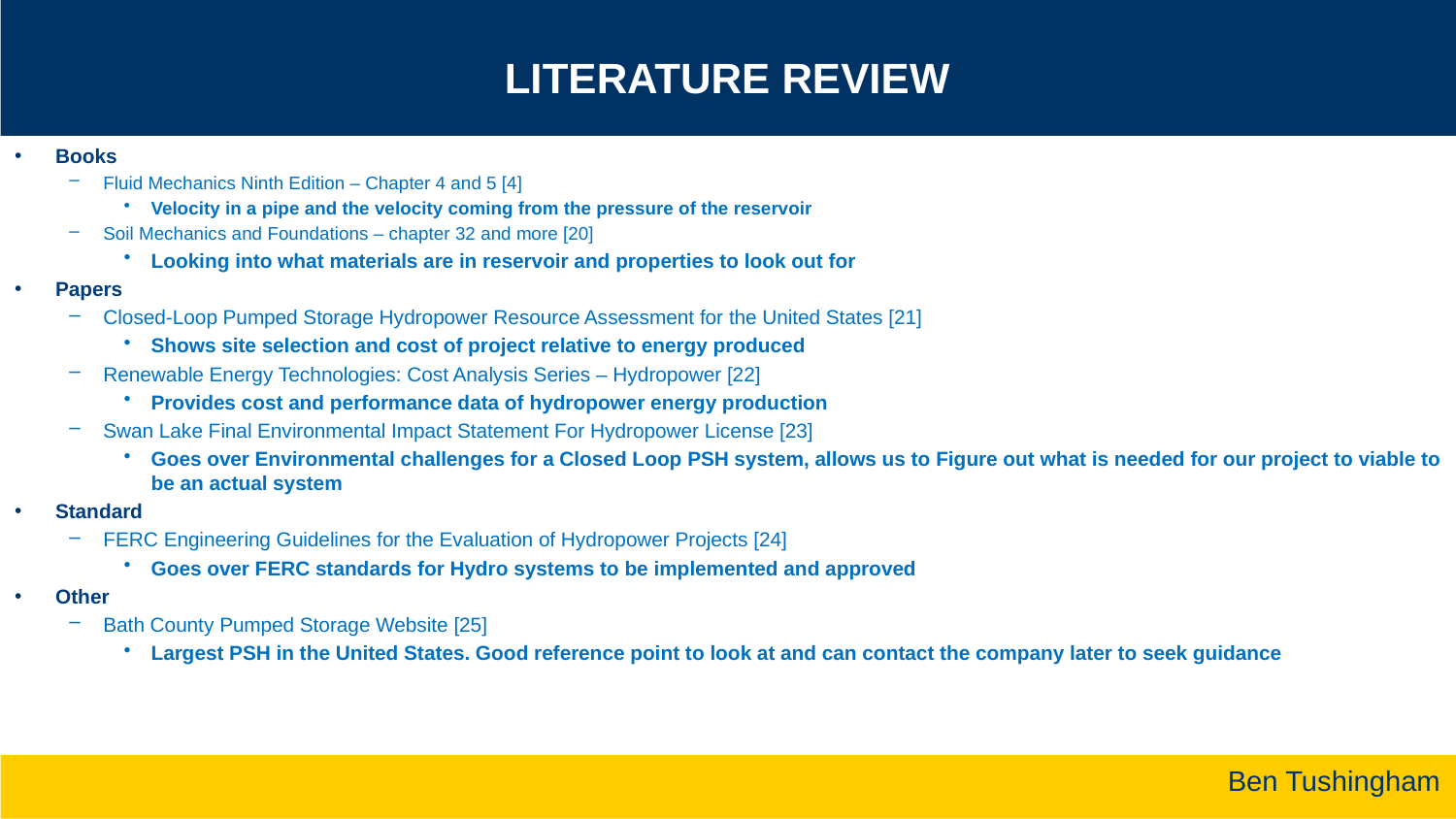

# Literature Review
Books
Fluid Mechanics Ninth Edition – Chapter 4 and 5 [4]
Velocity in a pipe and the velocity coming from the pressure of the reservoir
Soil Mechanics and Foundations – chapter 32 and more [20]
Looking into what materials are in reservoir and properties to look out for
Papers
Closed-Loop Pumped Storage Hydropower Resource Assessment for the United States [21]
Shows site selection and cost of project relative to energy produced
Renewable Energy Technologies: Cost Analysis Series – Hydropower [22]
Provides cost and performance data of hydropower energy production
Swan Lake Final Environmental Impact Statement For Hydropower License [23]
Goes over Environmental challenges for a Closed Loop PSH system, allows us to Figure out what is needed for our project to viable to be an actual system
Standard
FERC Engineering Guidelines for the Evaluation of Hydropower Projects [24]
Goes over FERC standards for Hydro systems to be implemented and approved
Other
Bath County Pumped Storage Website [25]
Largest PSH in the United States. Good reference point to look at and can contact the company later to seek guidance

Ben Tushingham